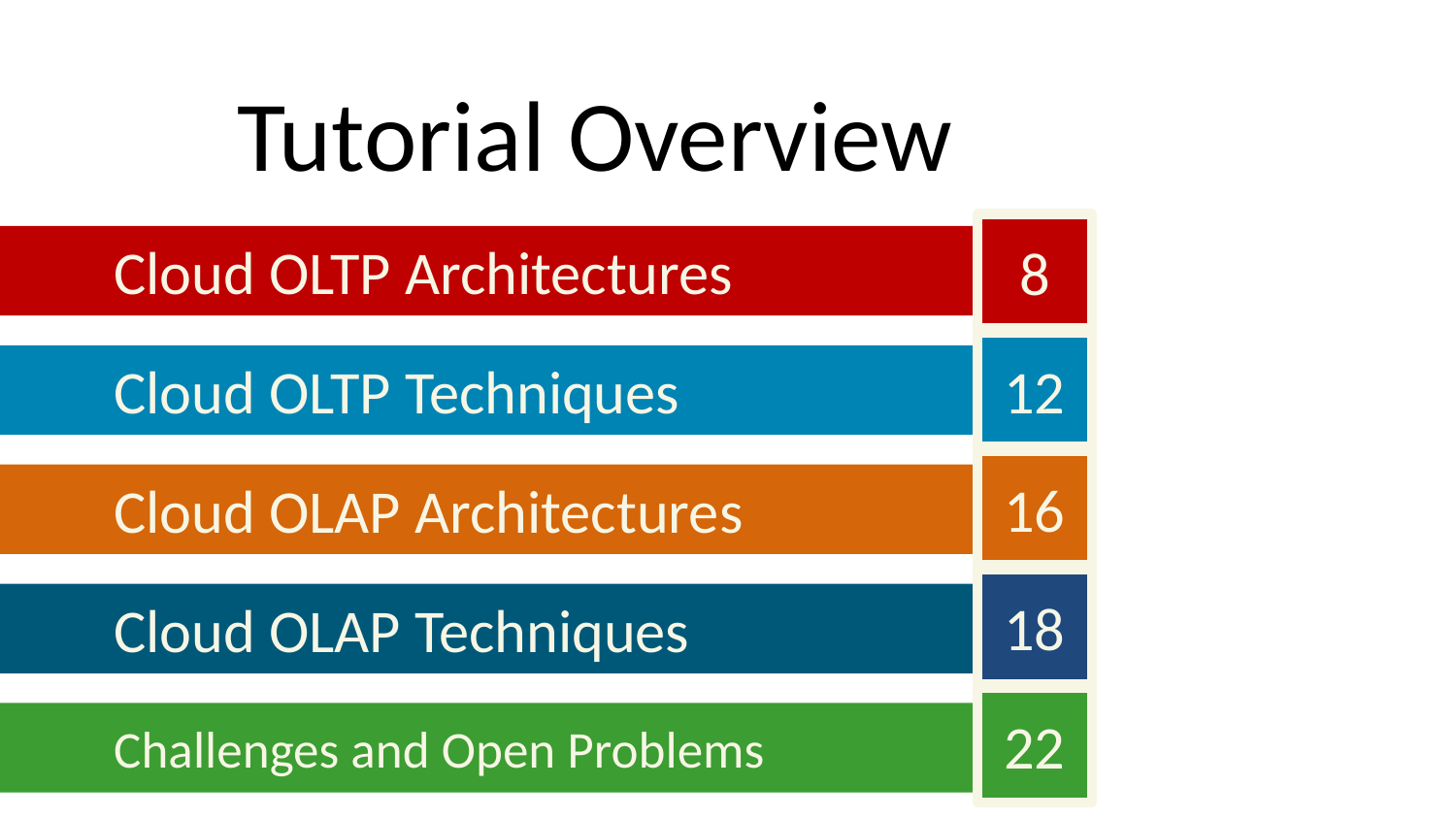

# Tutorial Overview
8
Cloud OLTP Architectures
12
Cloud OLTP Techniques
16
Cloud OLAP Architectures
18
Cloud OLAP Techniques
22
Challenges and Open Problems